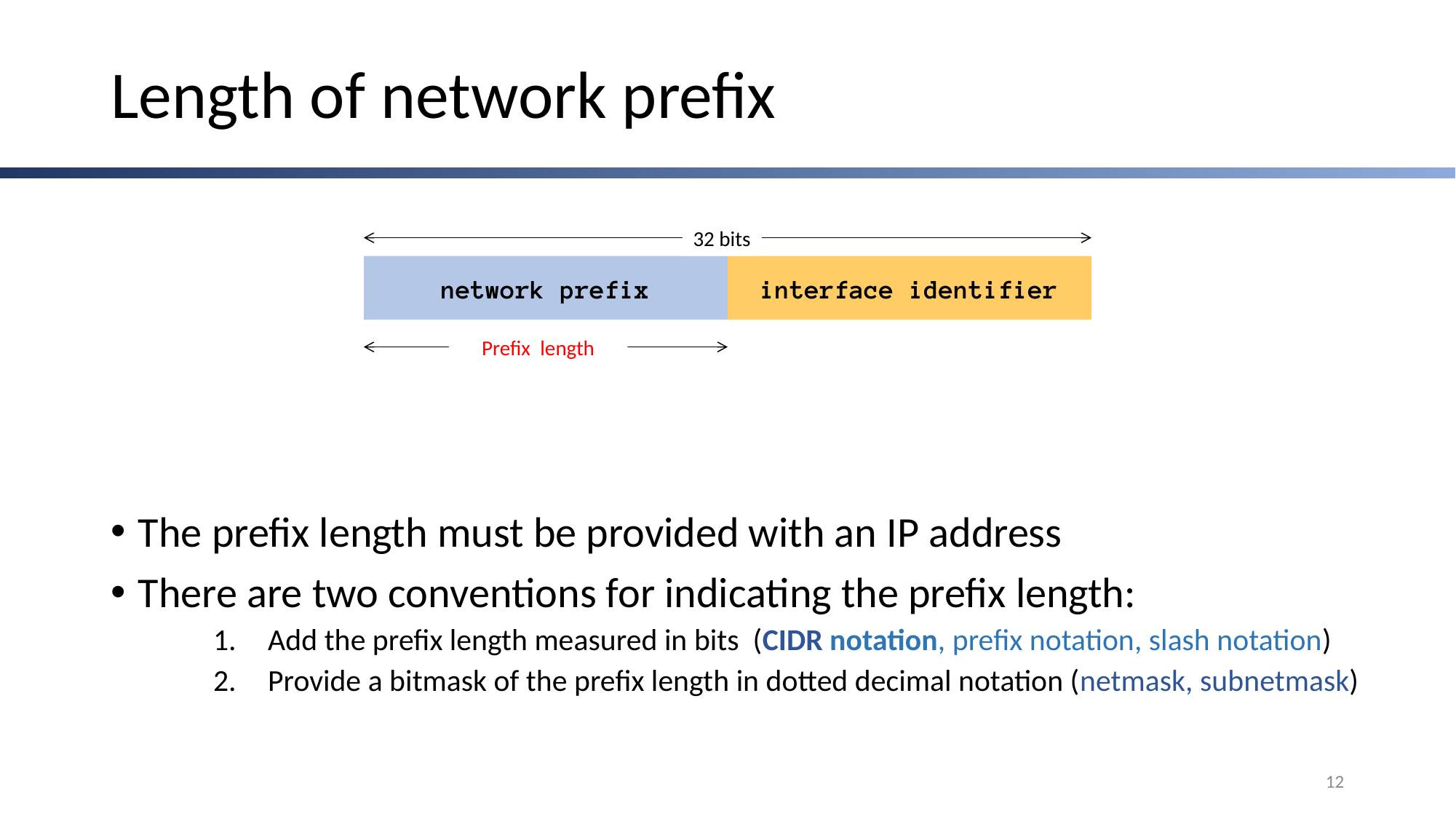

# Length of network prefix

The prefix length must be provided with an IP address
There are two conventions for indicating the prefix length:
Add the prefix length measured in bits  (CIDR notation, prefix notation, slash notation)
Provide a bitmask of the prefix length in dotted decimal notation (netmask, subnetmask)

32 bits
network prefix
interface identifier
Prefix  length
12